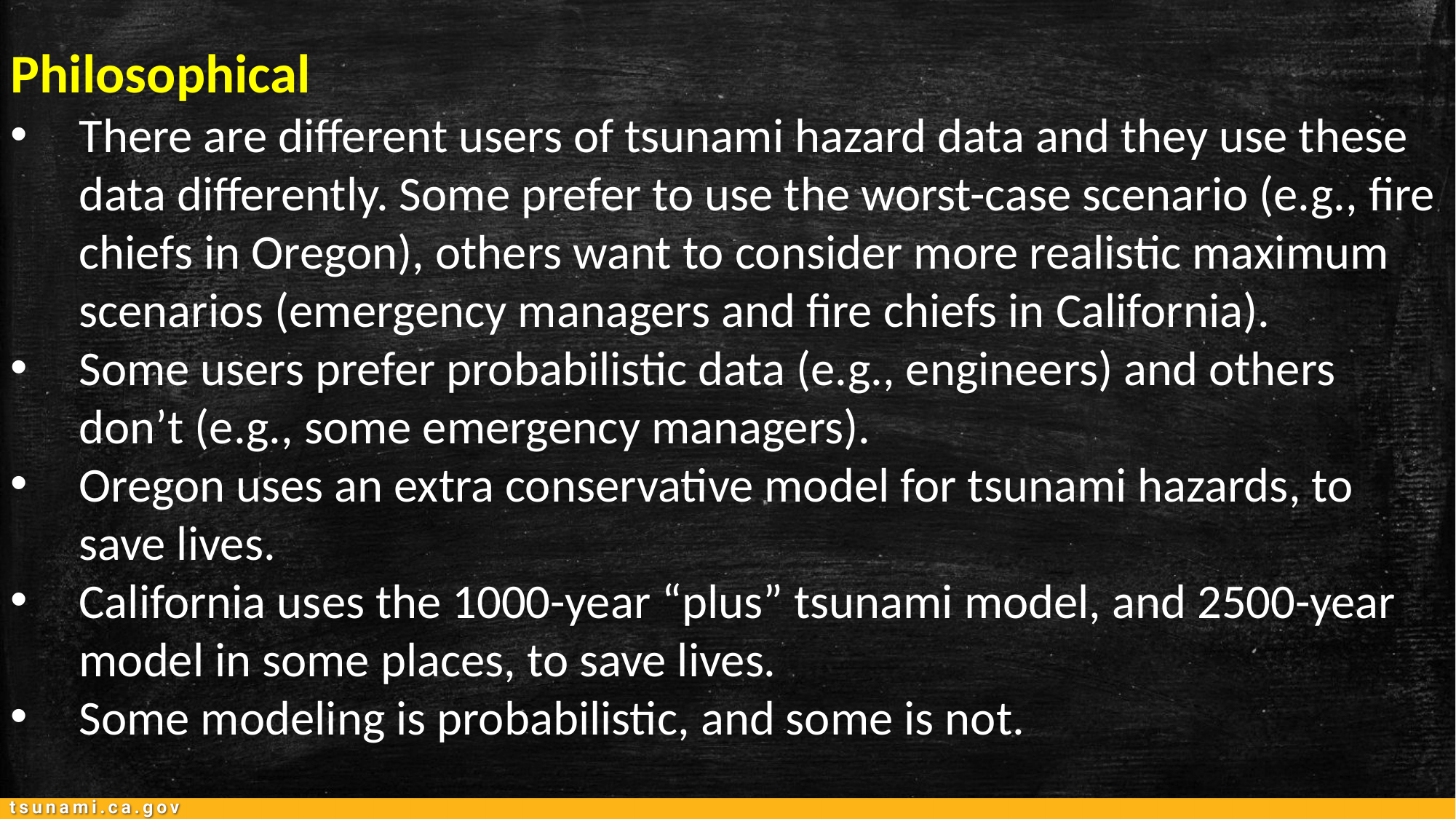

Philosophical
There are different users of tsunami hazard data and they use these data differently. Some prefer to use the worst-case scenario (e.g., fire chiefs in Oregon), others want to consider more realistic maximum scenarios (emergency managers and fire chiefs in California).
Some users prefer probabilistic data (e.g., engineers) and others don’t (e.g., some emergency managers).
Oregon uses an extra conservative model for tsunami hazards, to save lives.
California uses the 1000-year “plus” tsunami model, and 2500-year model in some places, to save lives.
Some modeling is probabilistic, and some is not.